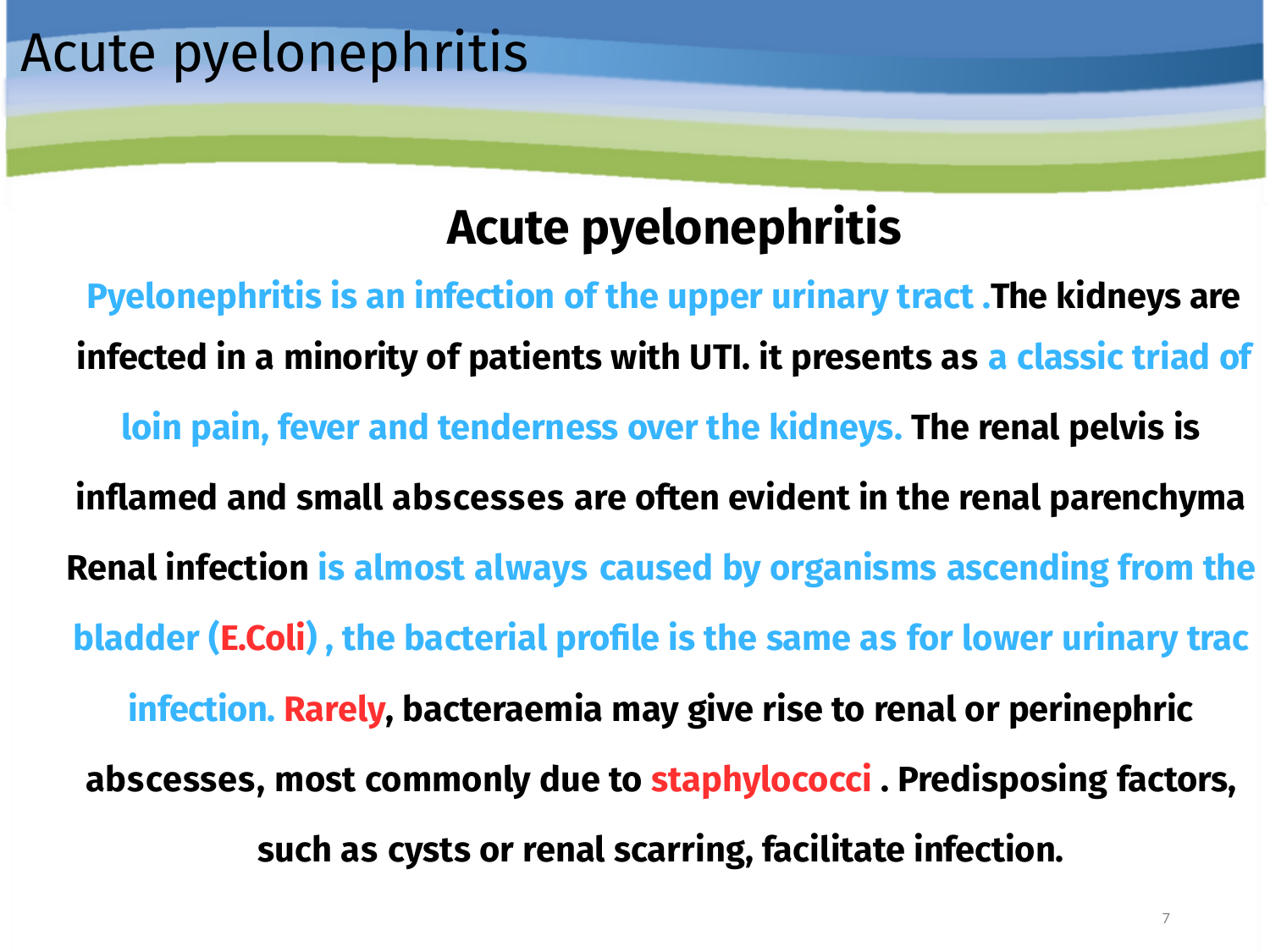

# Acute pyelonephritis
Acute pyelonephritis
Pyelonephritis is an infection of the upper urinary tract .The kidneys are infected in a minority of patients with UTI. it presents as a classic triad of
loin pain, fever and tenderness over the kidneys. The renal pelvis is inflamed and small abscesses are often evident in the renal parenchyma Renal infection is almost always caused by organisms ascending from the bladder (E.Coli) , the bacterial profile is the same as for lower urinary trac infection. Rarely, bacteraemia may give rise to renal or perinephric abscesses, most commonly due to staphylococci . Predisposing factors, such as cysts or renal scarring, facilitate infection.
7